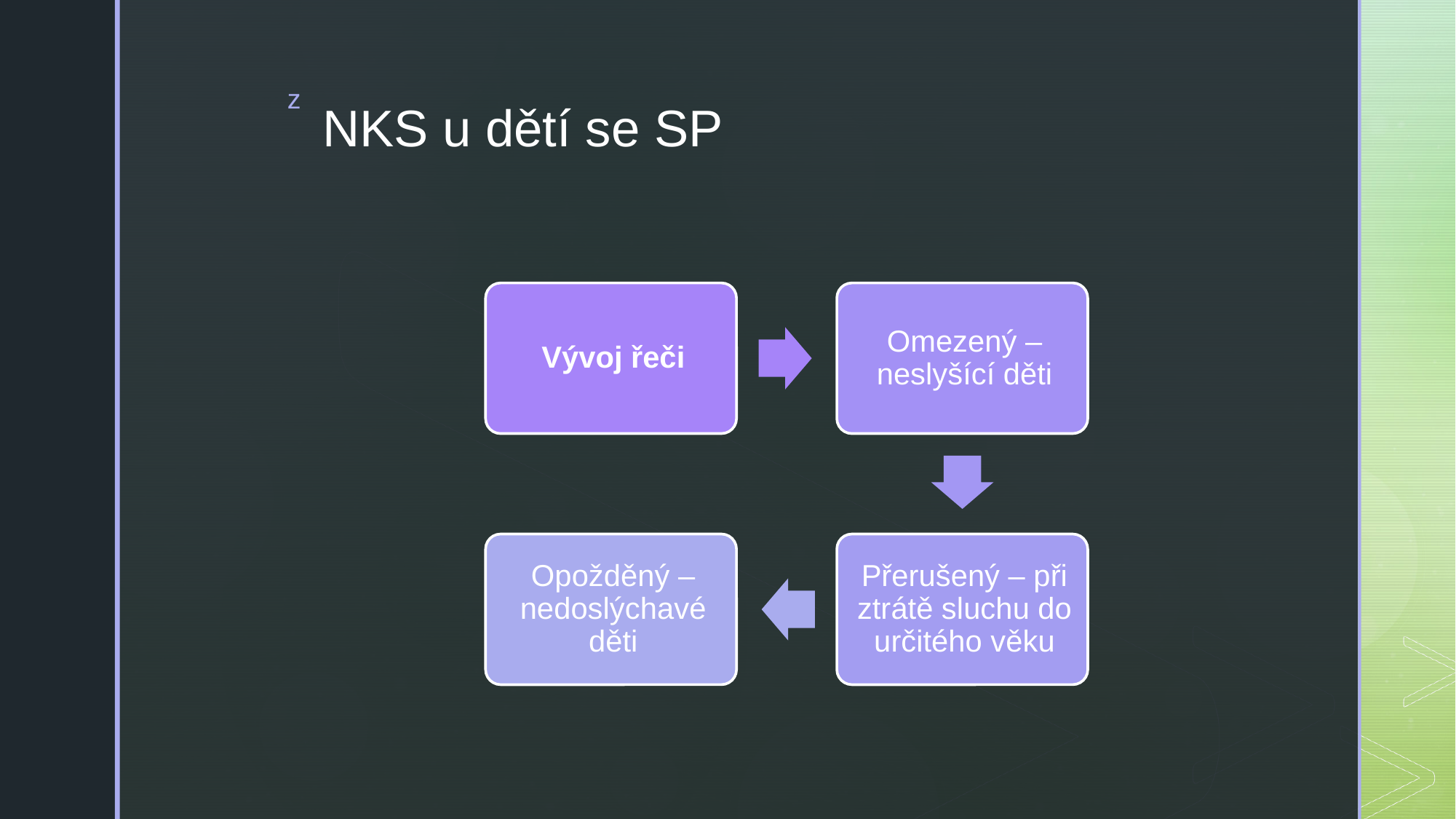

# NKS u dětí se SP
Vývoj řeči

Omezený – neslyšící děti

Přerušený – při ztrátě sluchu do určitého věku

Opožděný – nedoslýchavé děti